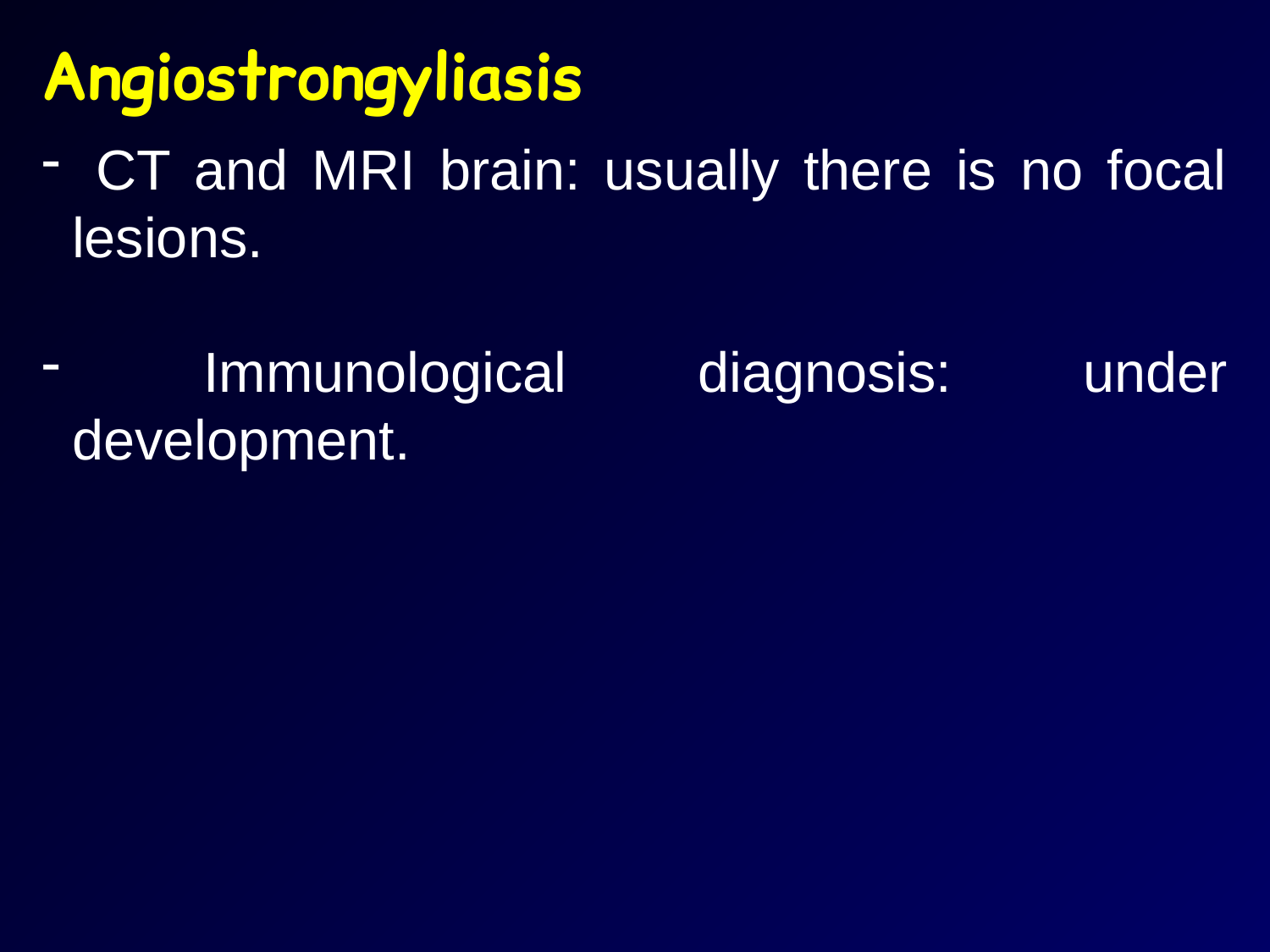

Angiostrongyliasis

 CT and MRI brain: usually there is no focal lesions.

 Immunological diagnosis: under development.